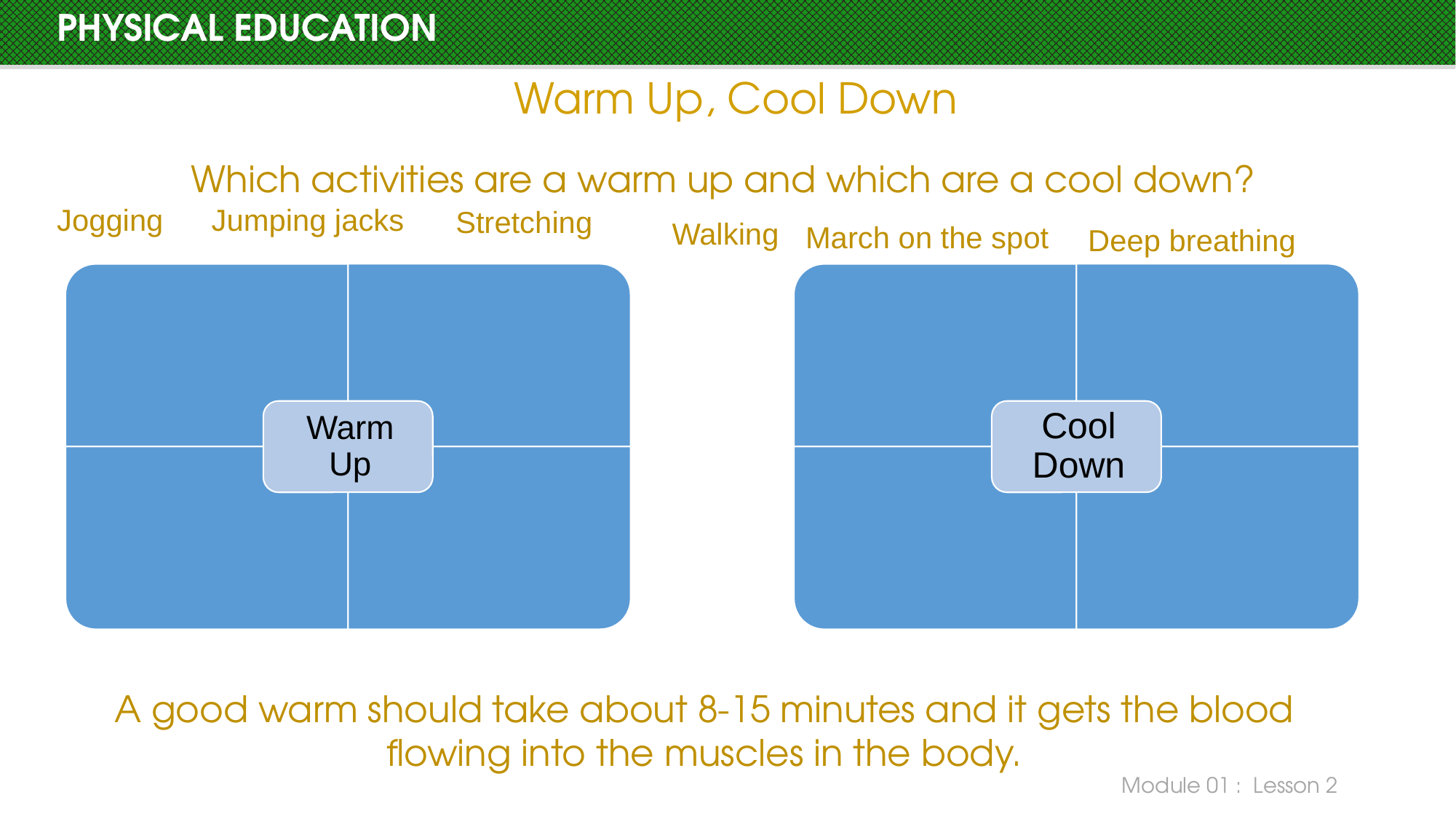

PHYSICAL EDUCATION
Warm Up, Cool Down
Which activities are a warm up and which are a cool down?
Jogging
Jumping jacks
Stretching
Walking
March on the spot
Deep breathing

Cool Down

Warm Up
A good warm should take about 8-15 minutes and it gets the blood flowing into the muscles in the body.
Module 01 :  Lesson 2